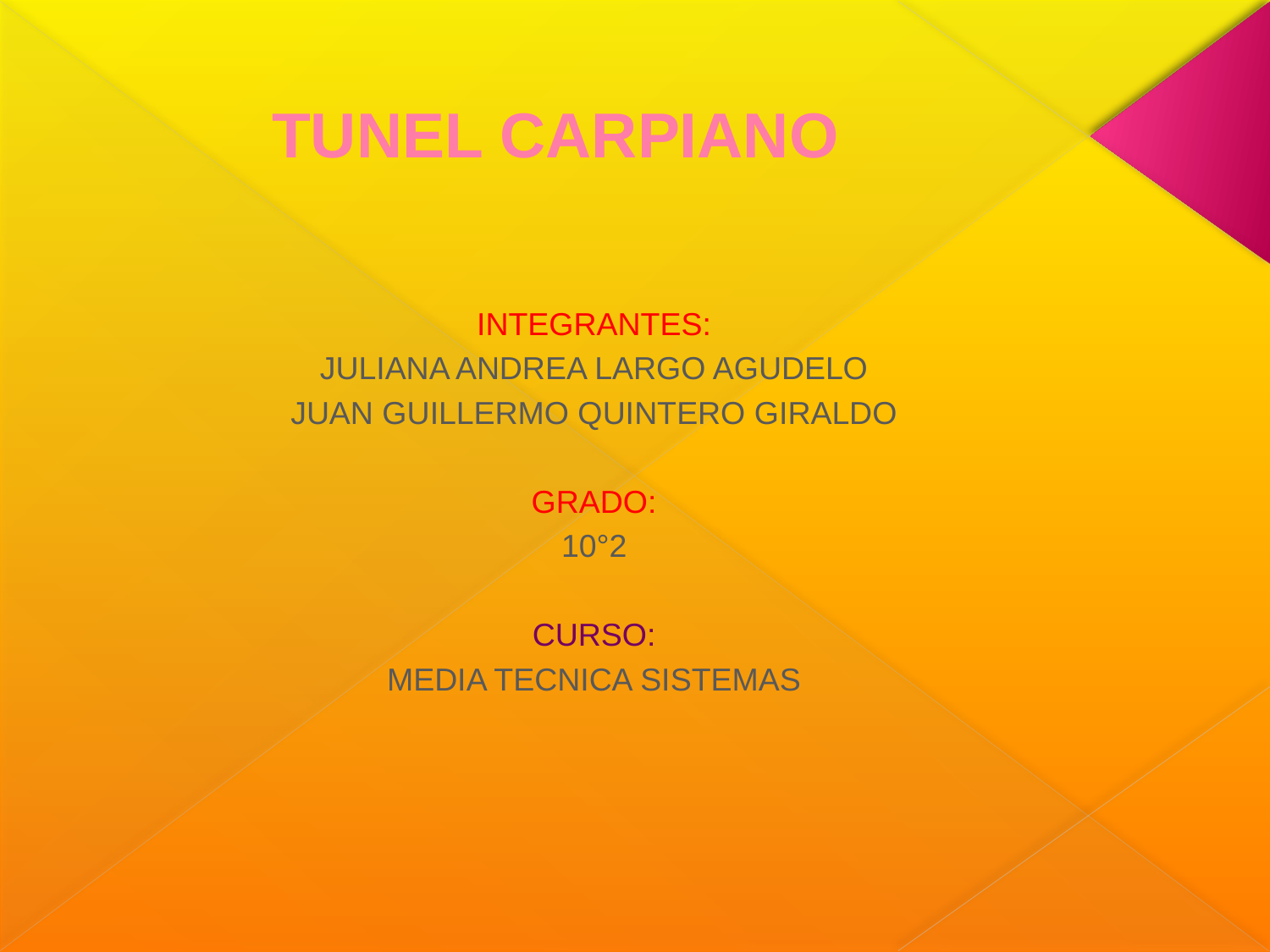

# TUNEL CARPIANO
INTEGRANTES:
JULIANA ANDREA LARGO AGUDELO
JUAN GUILLERMO QUINTERO GIRALDO

GRADO:
10°2

CURSO:
MEDIA TECNICA SISTEMAS